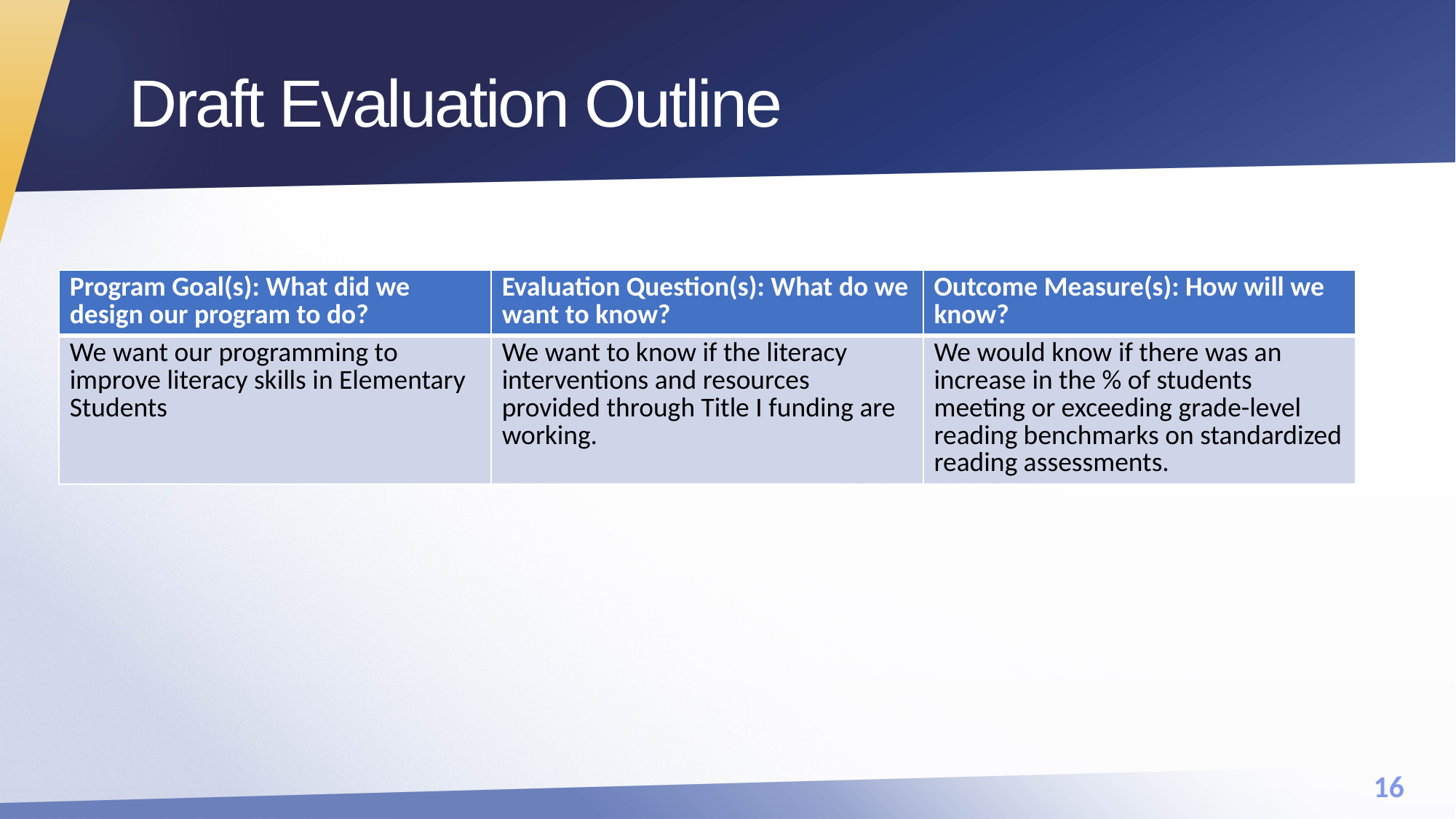

# Draft Evaluation Outline

| Program Goal(s): What did we design our program to do? | Evaluation Question(s): What do we want to know? | Outcome Measure(s): How will we know? |
| --- | --- | --- |
| We want our programming to improve literacy skills in Elementary Students | We want to know if the literacy interventions and resources provided through Title I funding are working. | We would know if there was an increase in the % of students meeting or exceeding grade-level reading benchmarks on standardized reading assessments. |